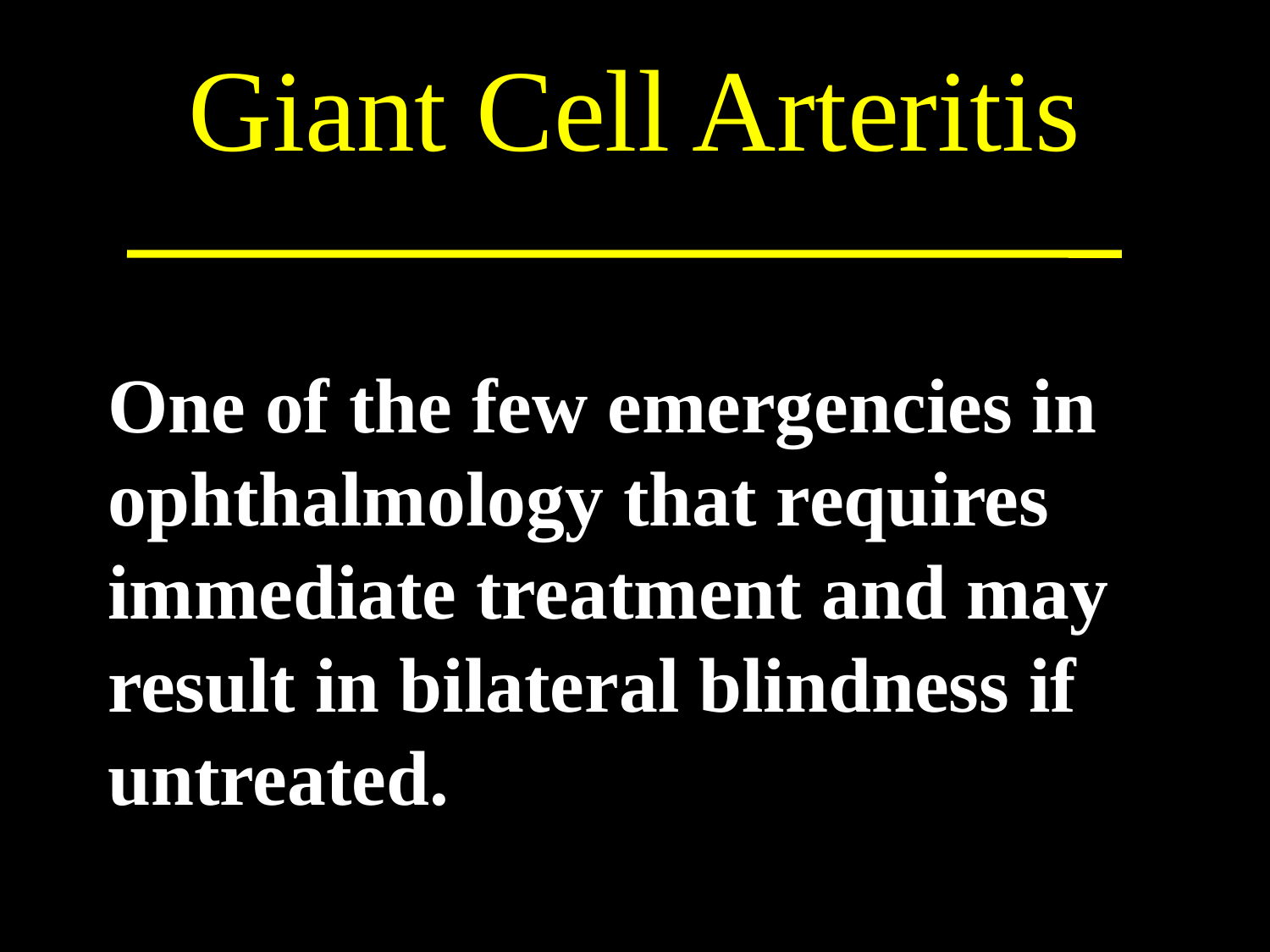

# Giant Cell Arteritis

One of the few emergencies in ophthalmology that requires immediate treatment and may result in bilateral blindness if untreated.